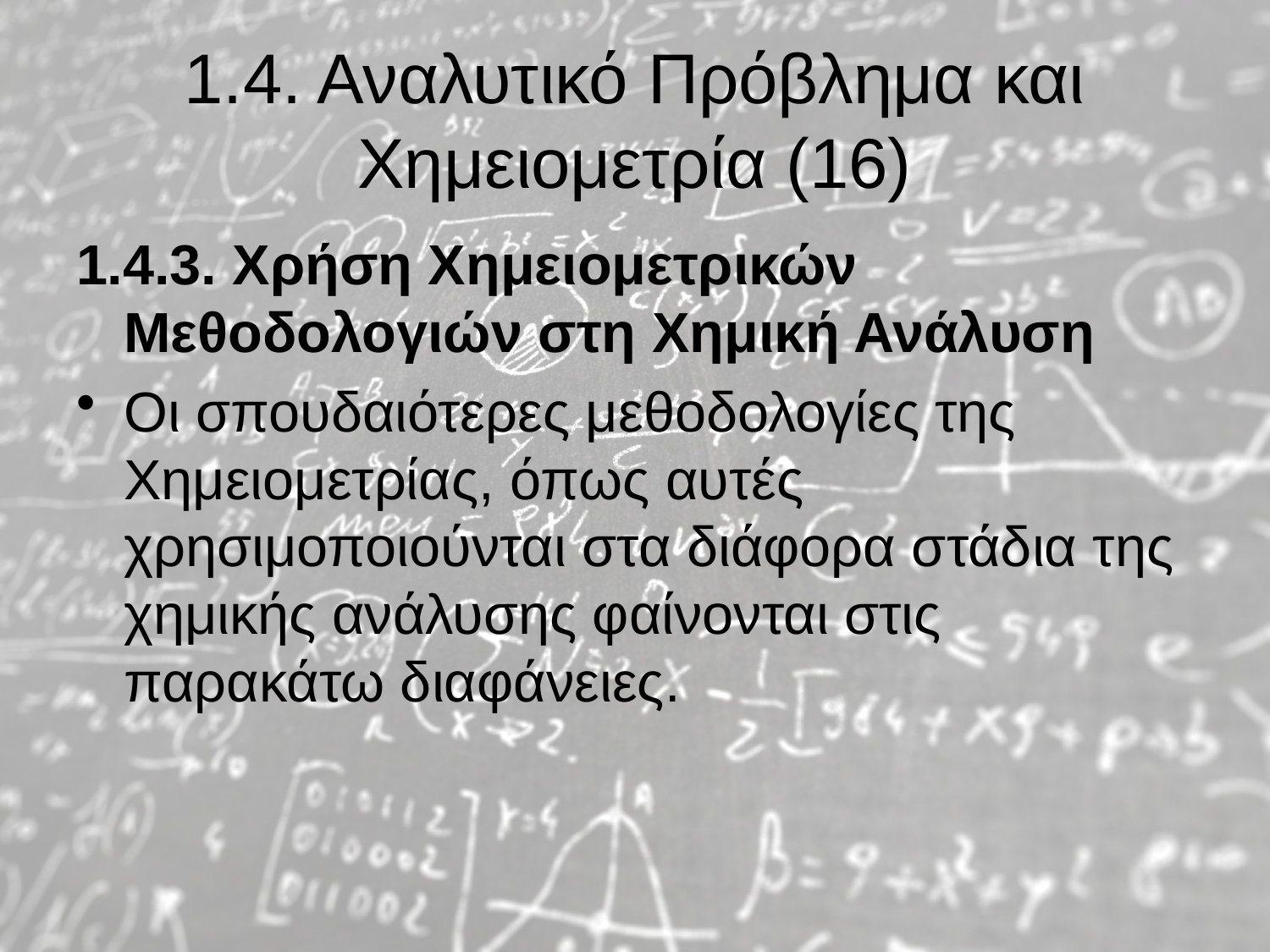

# 1.4. Αναλυτικό Πρόβλημα και Χημειομετρία (16)
1.4.3. Χρήση Χημειομετρικών Μεθοδολογιών στη Χημική Ανάλυση
Οι σπουδαιότερες μεθοδολογίες της Χημειομετρίας, όπως αυτές χρησιμοποιούνται στα διάφορα στάδια της χημικής ανάλυσης φαίνονται στις παρακάτω διαφάνειες.